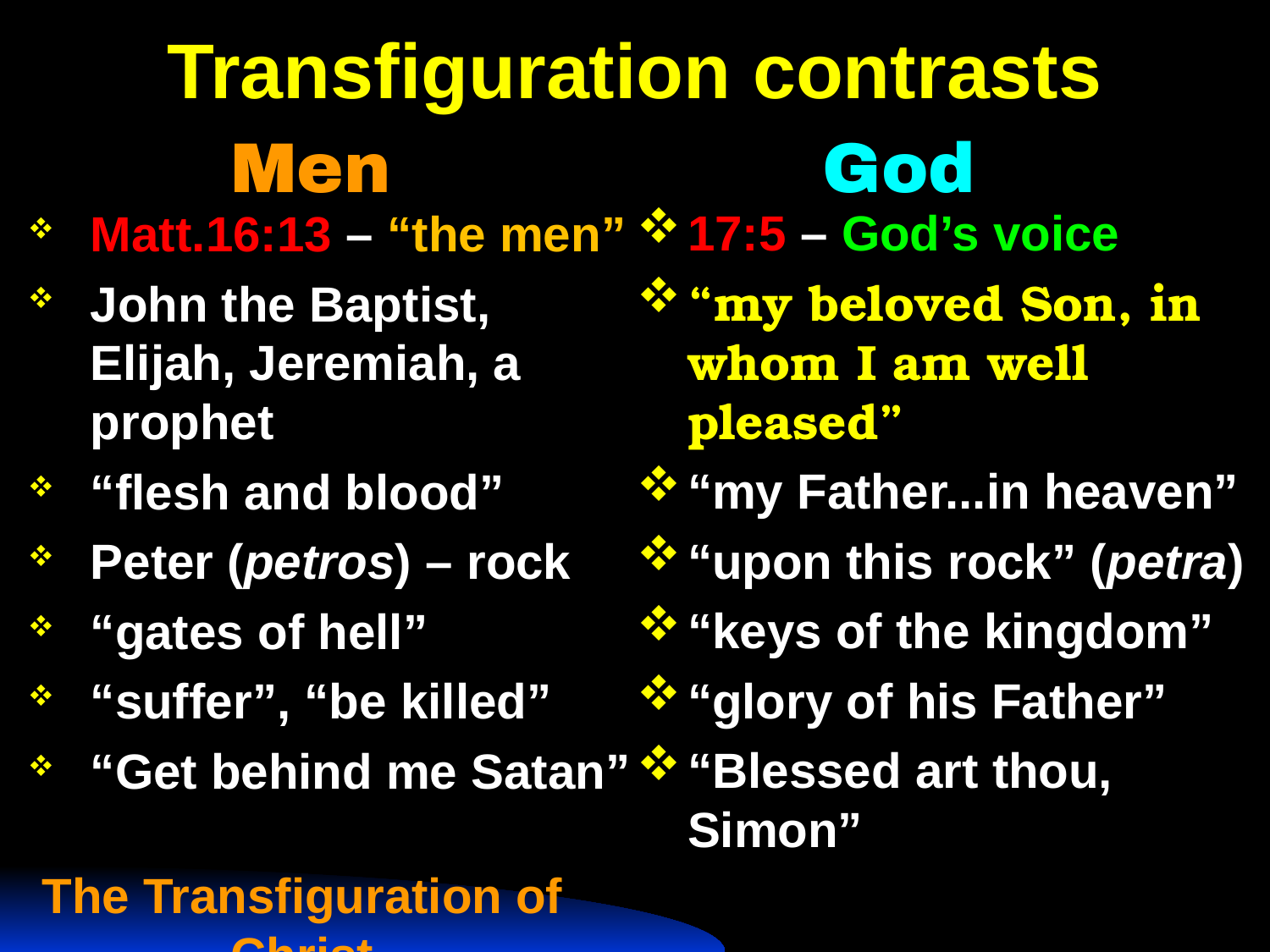

# Transfiguration contrasts
Men
God
17:5 – God’s voice
“my beloved Son, in whom I am well pleased”
“my Father...in heaven”
“upon this rock” (petra)
“keys of the kingdom”
“glory of his Father”
“Blessed art thou, Simon”
Matt.16:13 – “the men”
John the Baptist, Elijah, Jeremiah, a prophet
“flesh and blood”
Peter (petros) – rock
“gates of hell”
“suffer”, “be killed”
“Get behind me Satan”
The Transfiguration of Christ